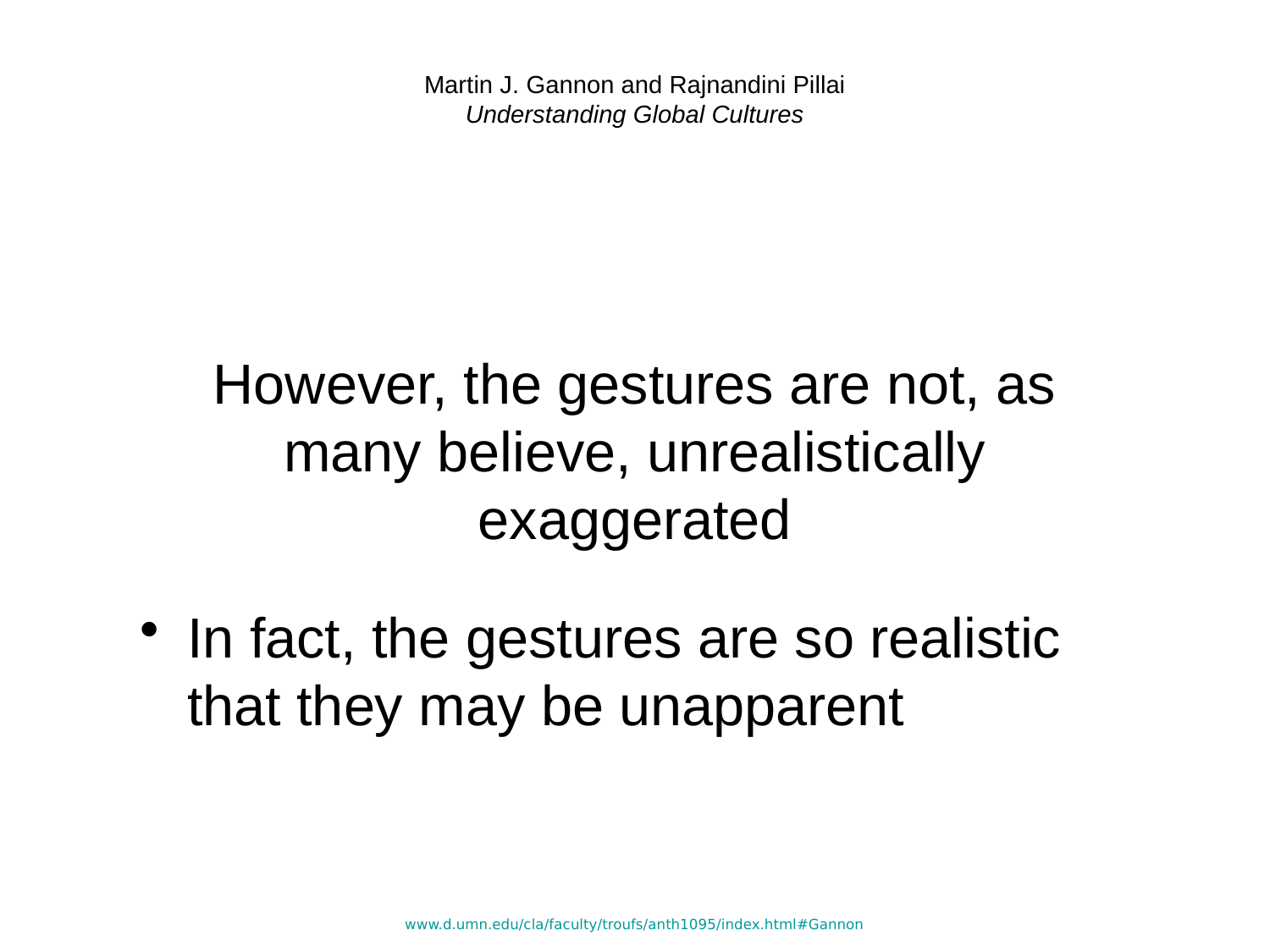

# Martin J. Gannon and Rajnandini Pillai Understanding Global Cultures
However, the gestures are not, as many believe, unrealistically exaggerated

In fact, the gestures are so realistic that they may be unapparent
www.d.umn.edu/cla/faculty/troufs/anth1095/index.html#Gannon